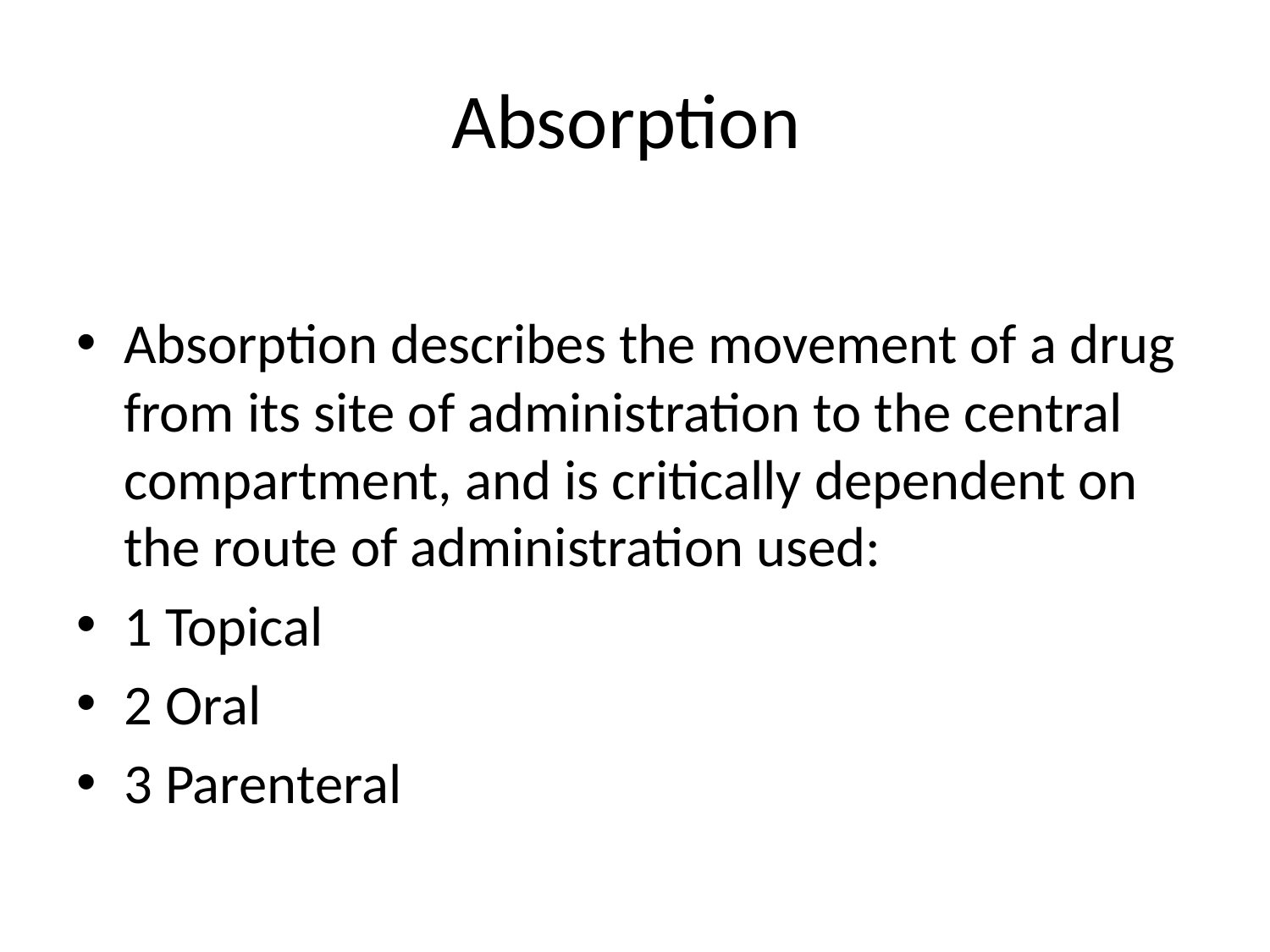

# Absorption

Absorption describes the movement of a drug from its site of administration to the central compartment, and is critically dependent on the route of administration used:
1 Topical
2 Oral
3 Parenteral